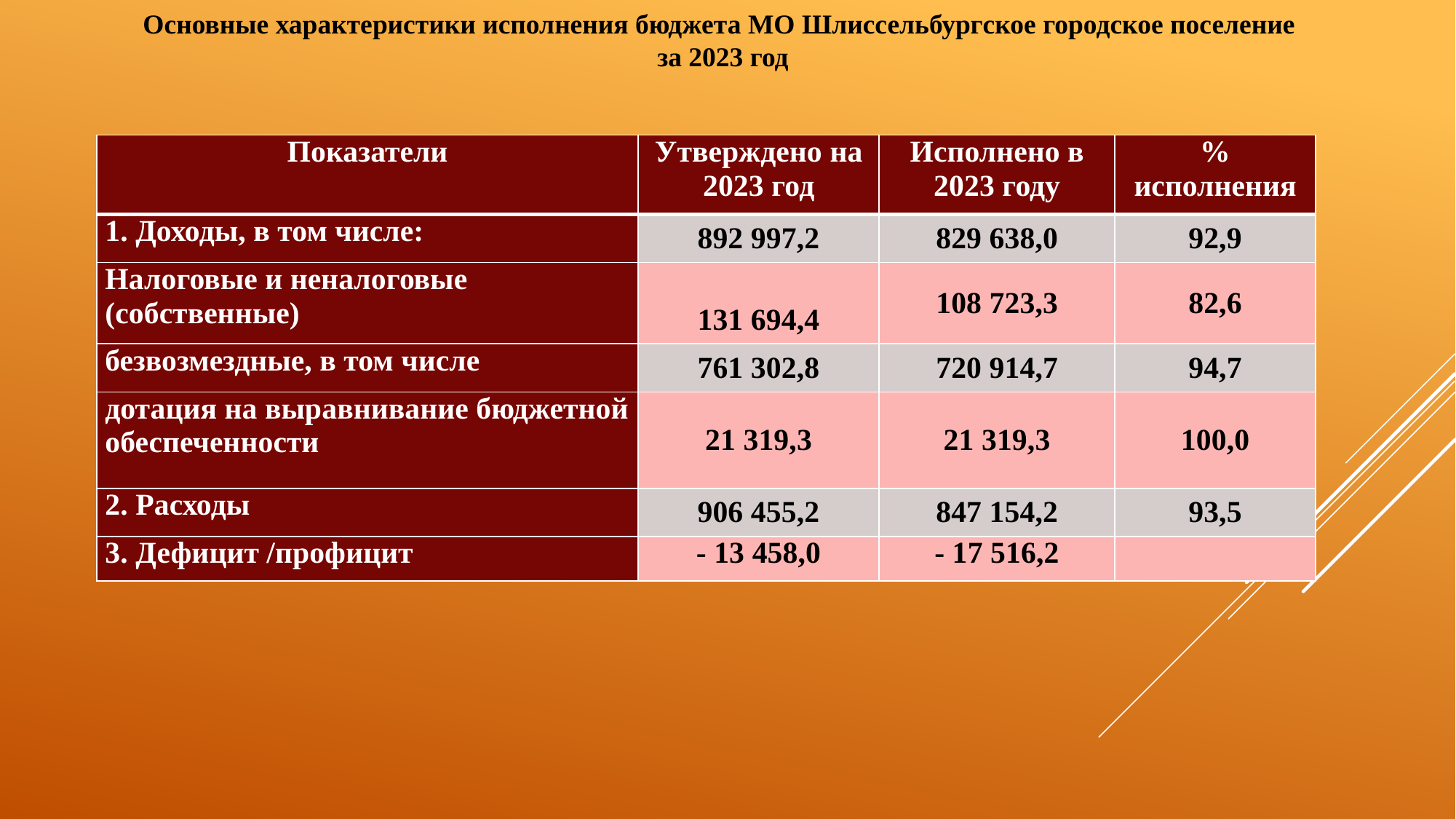

Основные характеристики исполнения бюджета МО Шлиссельбургское городское поселение
за 2023 год
| Показатели | Утверждено на 2023 год | Исполнено в 2023 году | % исполнения |
| --- | --- | --- | --- |
| 1. Доходы, в том числе: | 892 997,2 | 829 638,0 | 92,9 |
| Налоговые и неналоговые (собственные) | 131 694,4 | 108 723,3 | 82,6 |
| безвозмездные, в том числе | 761 302,8 | 720 914,7 | 94,7 |
| дотация на выравнивание бюджетной обеспеченности | 21 319,3 | 21 319,3 | 100,0 |
| 2. Расходы | 906 455,2 | 847 154,2 | 93,5 |
| 3. Дефицит /профицит | - 13 458,0 | - 17 516,2 |  |